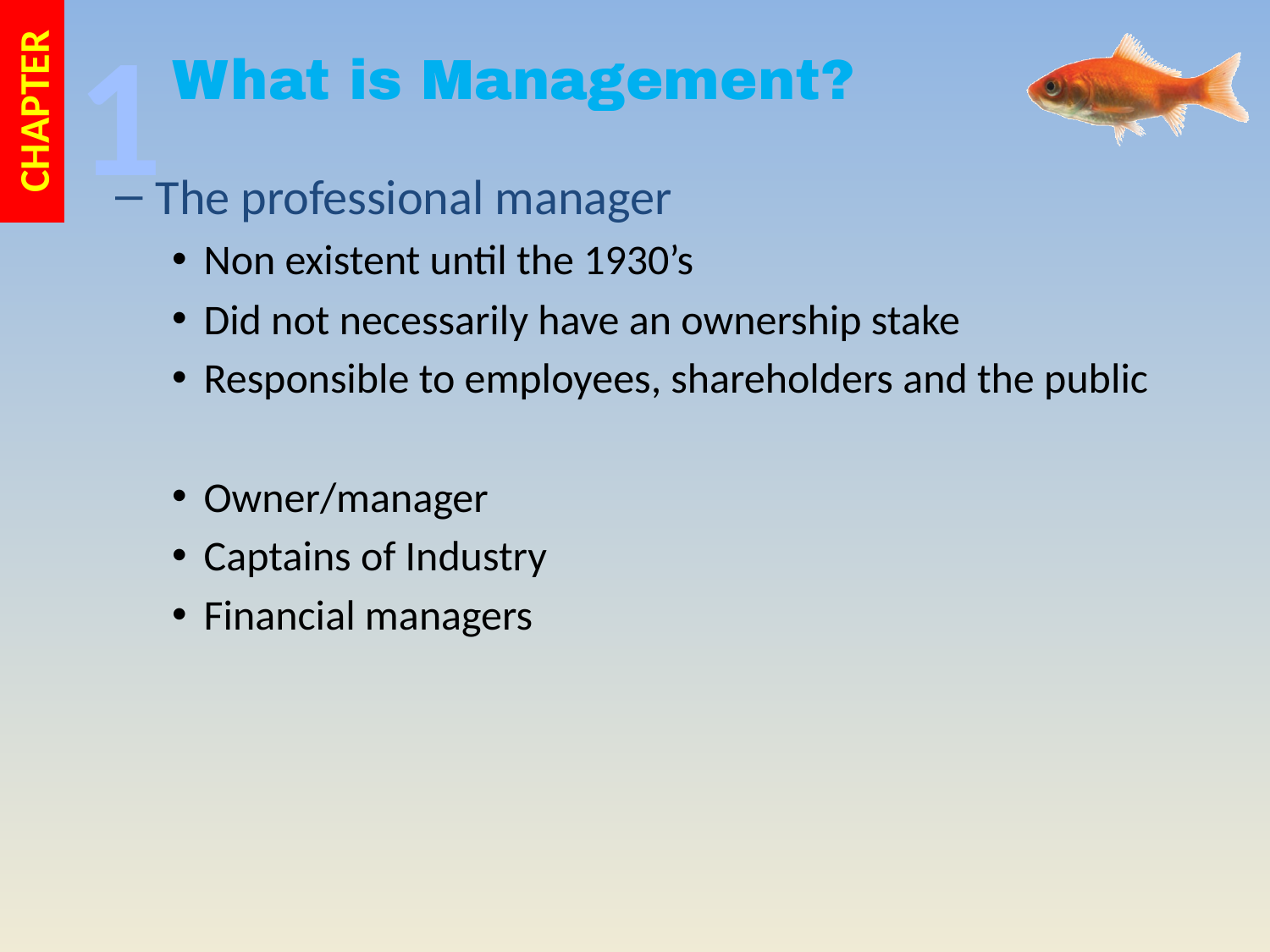

The professional manager
Non existent until the 1930’s
Did not necessarily have an ownership stake
Responsible to employees, shareholders and the public

Owner/manager
Captains of Industry
Financial managers